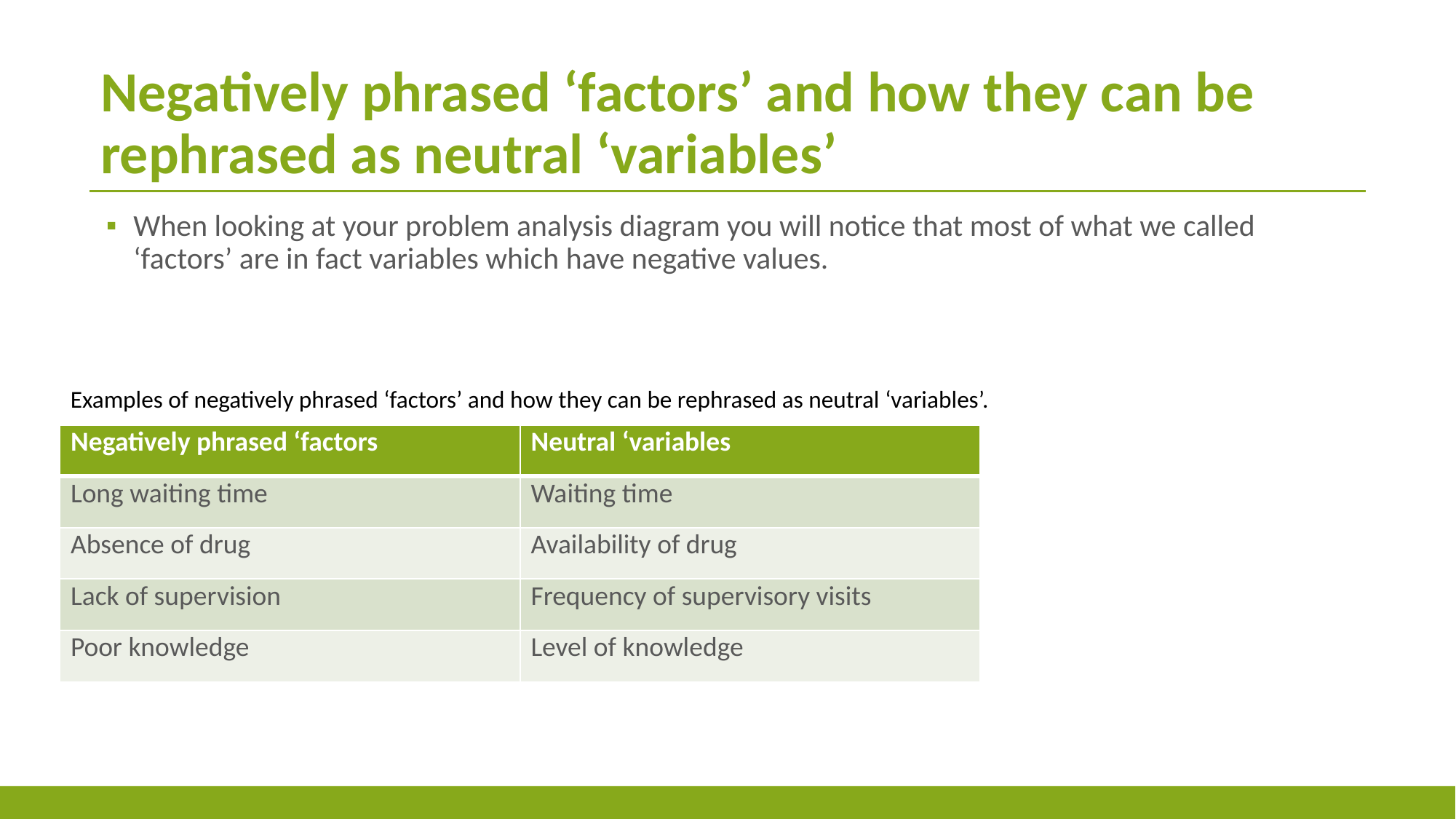

# Negatively phrased ‘factors’ and how they can be rephrased as neutral ‘variables’
When looking at your problem analysis diagram you will notice that most of what we called ‘factors’ are in fact variables which have negative values.

Examples of negatively phrased ‘factors’ and how they can be rephrased as neutral ‘variables’.
| Negatively phrased ‘factors | Neutral ‘variables |
| --- | --- |
| Long waiting time | Waiting time |
| Absence of drug | Availability of drug |
| Lack of supervision | Frequency of supervisory visits |
| Poor knowledge | Level of knowledge |